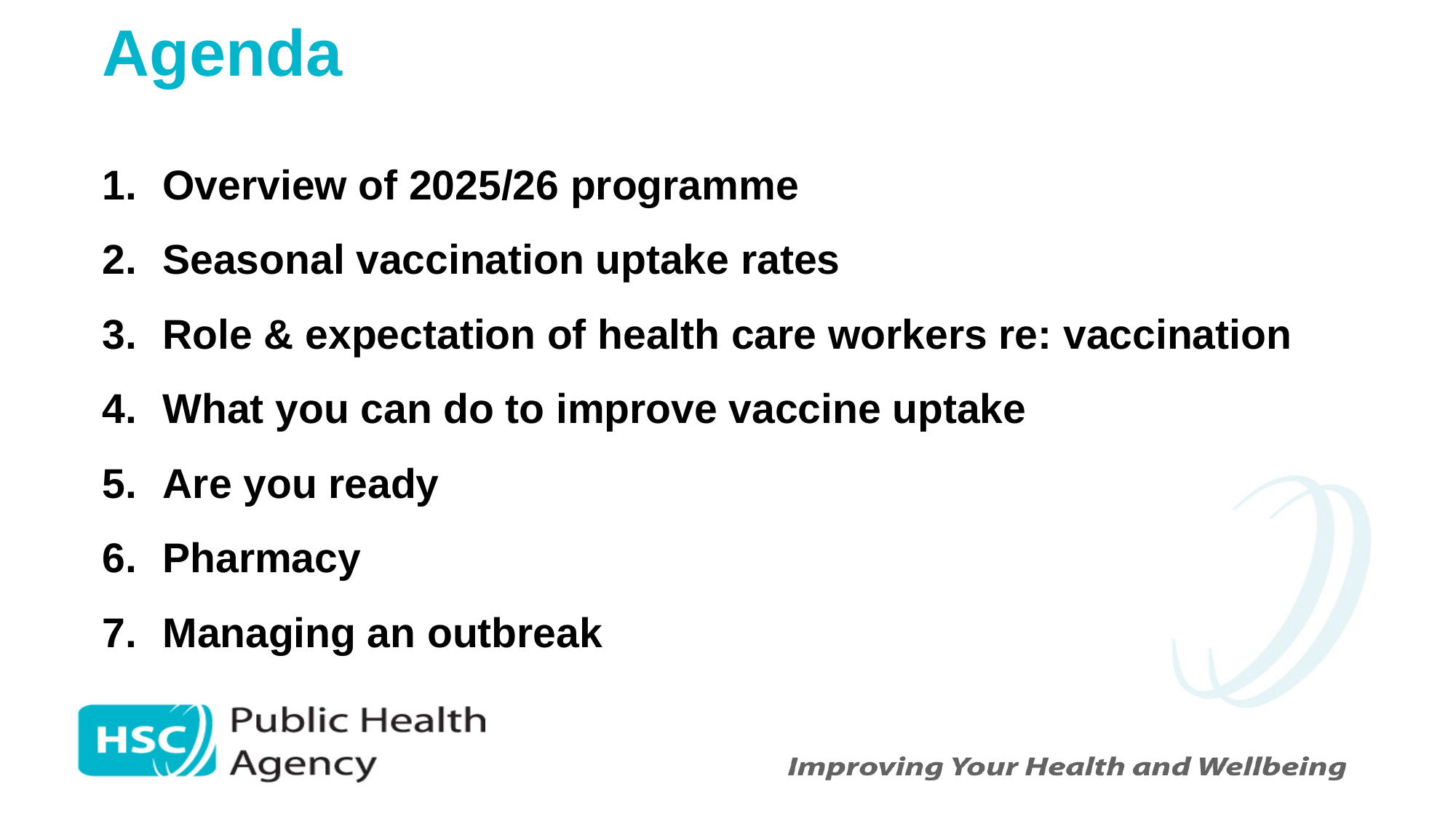

# Agenda
Overview of 2025/26 programme
Seasonal vaccination uptake rates
Role & expectation of health care workers re: vaccination
What you can do to improve vaccine uptake
Are you ready
Pharmacy
Managing an outbreak